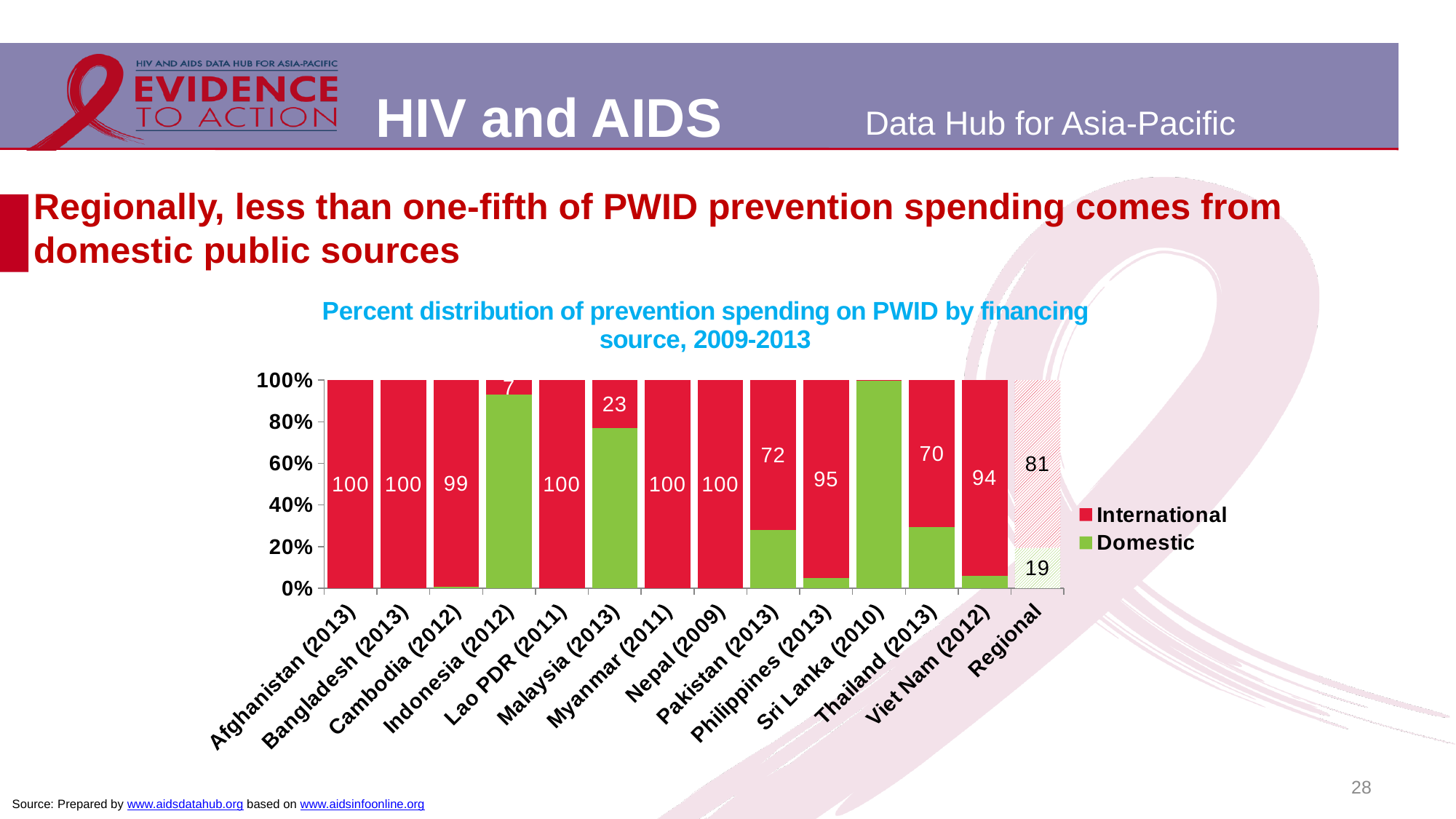

# Regionally, less than one-fifth of PWID prevention spending comes from domestic public sources

### Chart: Percent distribution of prevention spending on PWID by financing source, 2009-2013

| Category | Domestic | International |
|---|---|---|
| Afghanistan (2013) | 0.0 | 1.0 |
| Bangladesh (2013) | 0.0 | 1.0 |
| Cambodia (2012) | 0.006298677580759127 | 0.9937013224192409 |
| Indonesia (2012) | 0.9297527056456516 | 0.07024729435434839 |
| Lao PDR (2011) | 0.0 | 1.0 |
| Malaysia (2013) | 0.7700826440080568 | 0.22991735599194335 |
| Myanmar (2011) | 0.0 | 1.0 |
| Nepal (2009) | 0.0 | 1.0 |
| Pakistan (2013) | 0.2781088932408465 | 0.7218911067591535 |
| Philippines (2013) | 0.047945239247513496 | 0.9520547607524865 |
| Sri Lanka (2010) | 0.9966777408648273 | 0.003322259135172717 |
| Thailand (2013) | 0.2950418217271351 | 0.7049581782728649 |
| Viet Nam (2012) | 0.060176195887340904 | 0.9398238041126591 |
| Regional | 0.19364047153068786 | 0.8063595284693121 |
28
Source: Prepared by www.aidsdatahub.org based on www.aidsinfoonline.org